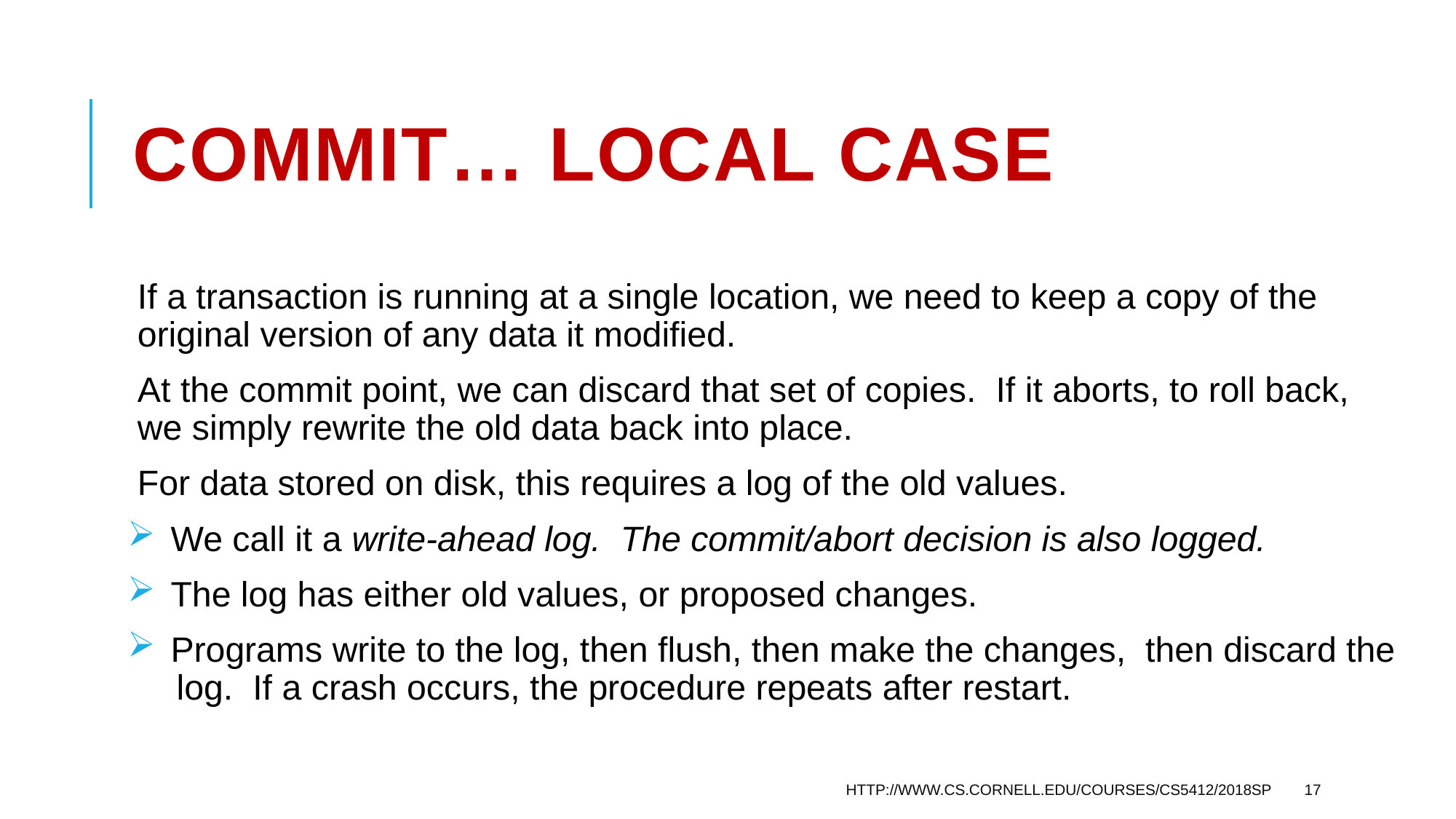

# Commit… local case
If a transaction is running at a single location, we need to keep a copy of the original version of any data it modified.
At the commit point, we can discard that set of copies.  If it aborts, to roll back, we simply rewrite the old data back into place.
For data stored on disk, this requires a log of the old values.
  We call it a write-ahead log.  The commit/abort decision is also logged.
  The log has either old values, or proposed changes.
  Programs write to the log, then flush, then make the changes,  then discard the
    log.  If a crash occurs, the procedure repeats after restart.
http://www.cs.cornell.edu/courses/cs5412/2018sp
17